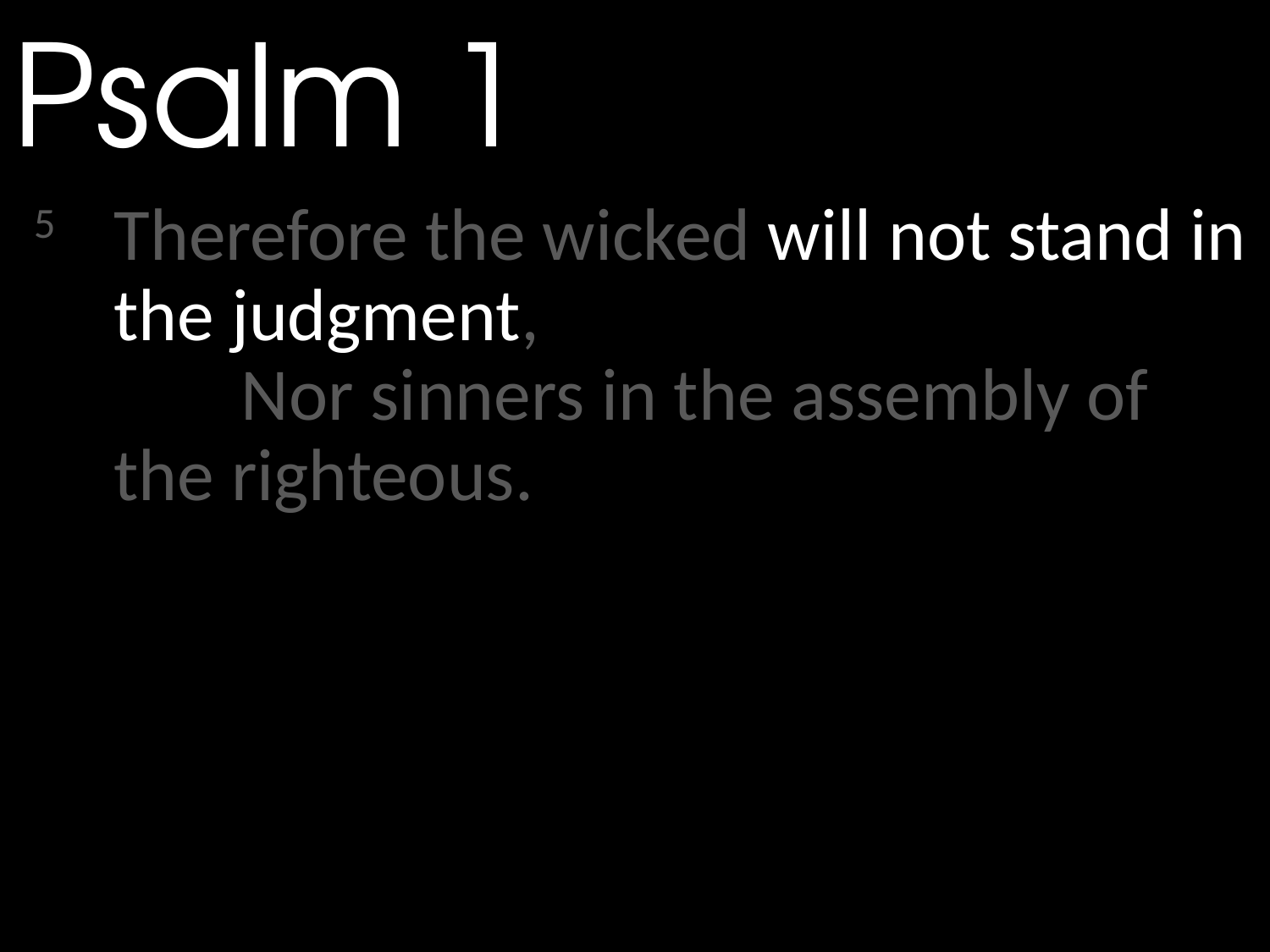

Psalm 1
5 	Therefore the wicked will not stand in the judgment,
		Nor sinners in the assembly of the righteous.